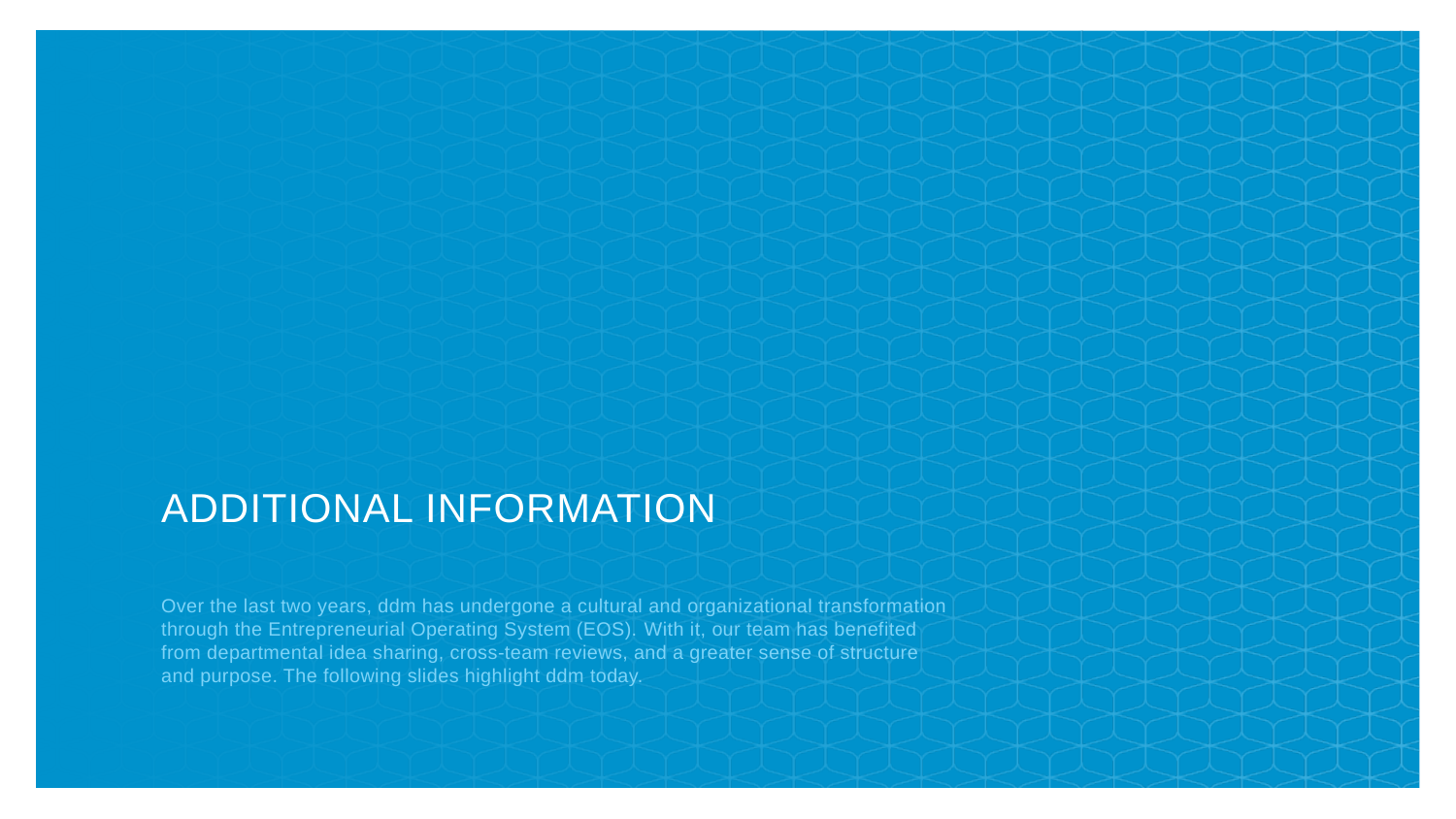

# Additional Information
Over the last two years, ddm has undergone a cultural and organizational transformation through the Entrepreneurial Operating System (EOS).​ With it, our team has benefited from departmental idea sharing, cross-team reviews, and a greater sense of structure and purpose. The following slides highlight ddm today.